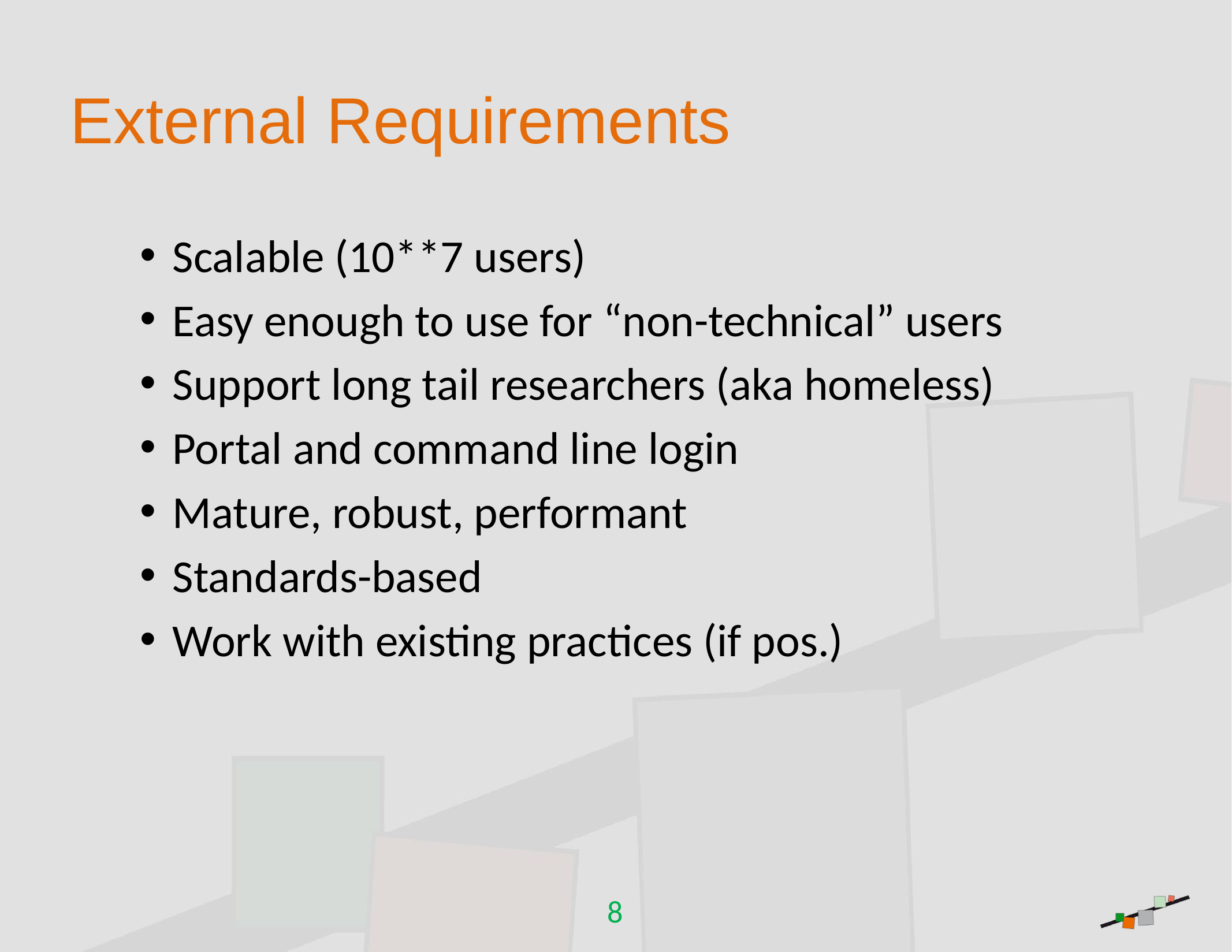

# External Requirements
Scalable (10**7 users)
Easy enough to use for “non-technical” users
Support long tail researchers (aka homeless)
Portal and command line login
Mature, robust, performant
Standards-based
Work with existing practices (if pos.)
8